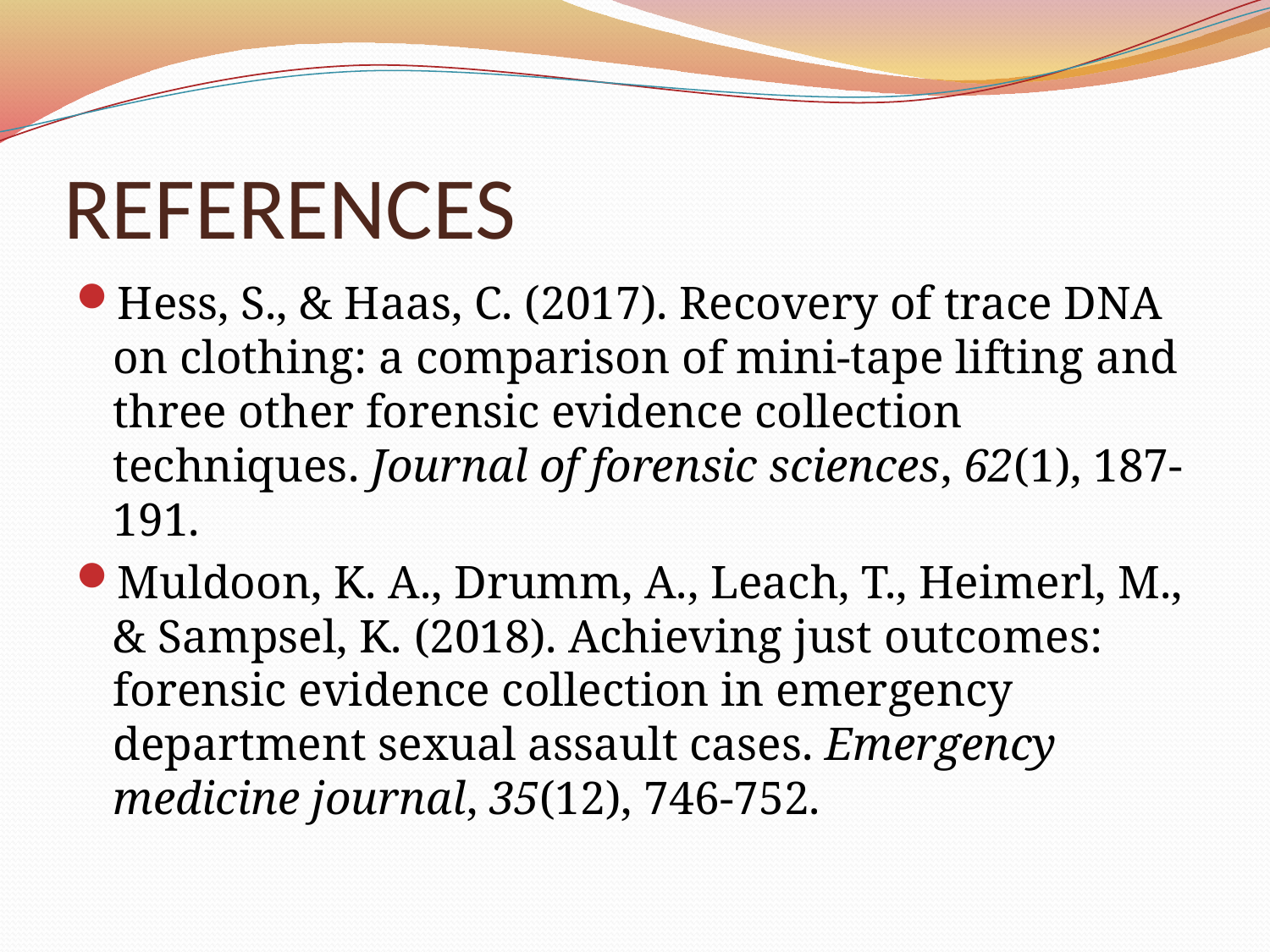

# REFERENCES
Hess, S., & Haas, C. (2017). Recovery of trace DNA on clothing: a comparison of mini‐tape lifting and three other forensic evidence collection techniques. Journal of forensic sciences, 62(1), 187-191.
Muldoon, K. A., Drumm, A., Leach, T., Heimerl, M., & Sampsel, K. (2018). Achieving just outcomes: forensic evidence collection in emergency department sexual assault cases. Emergency medicine journal, 35(12), 746-752.